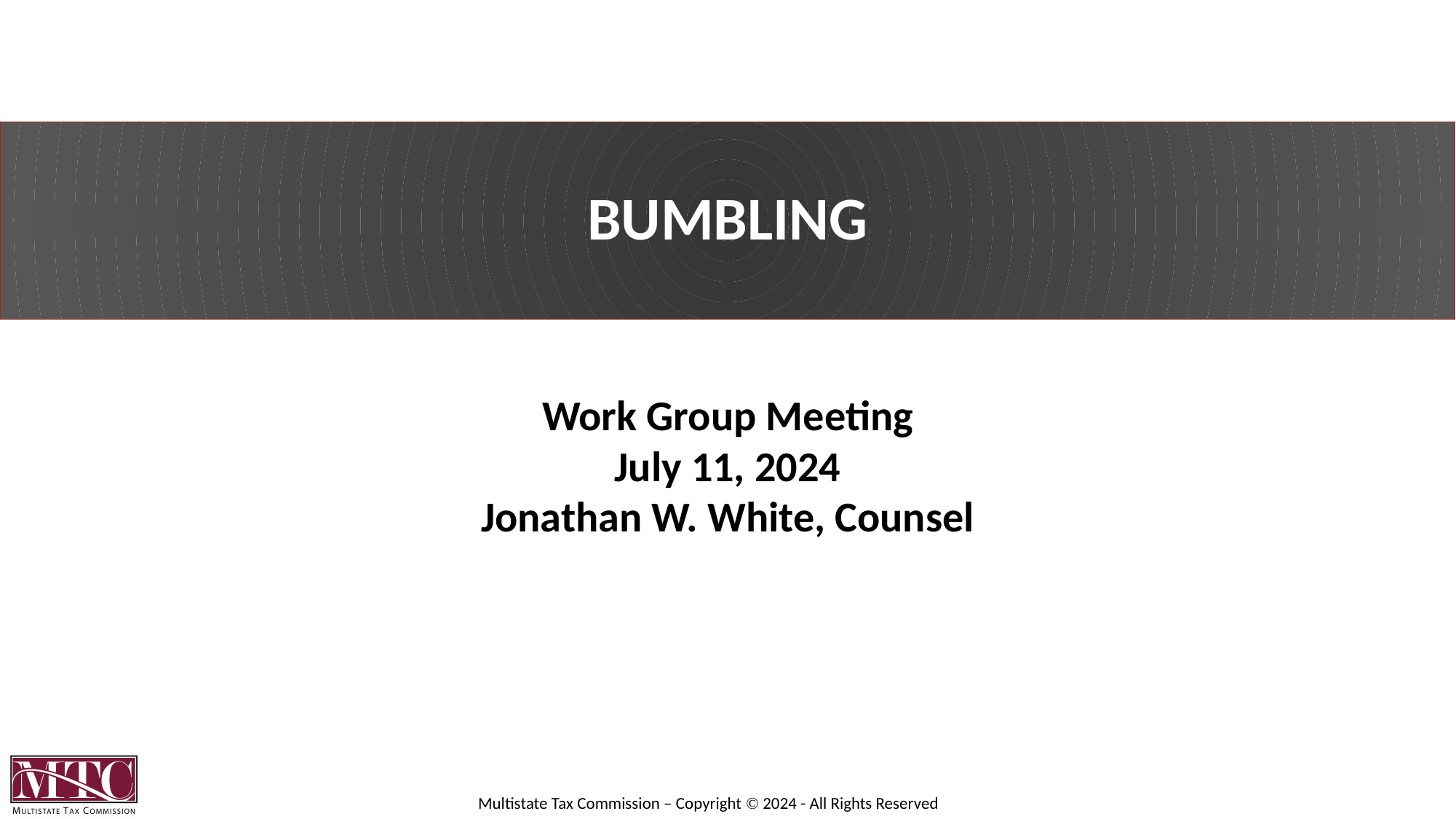

# BUMBLING
Work Group Meeting
July 11, 2024
Jonathan W. White, Counsel